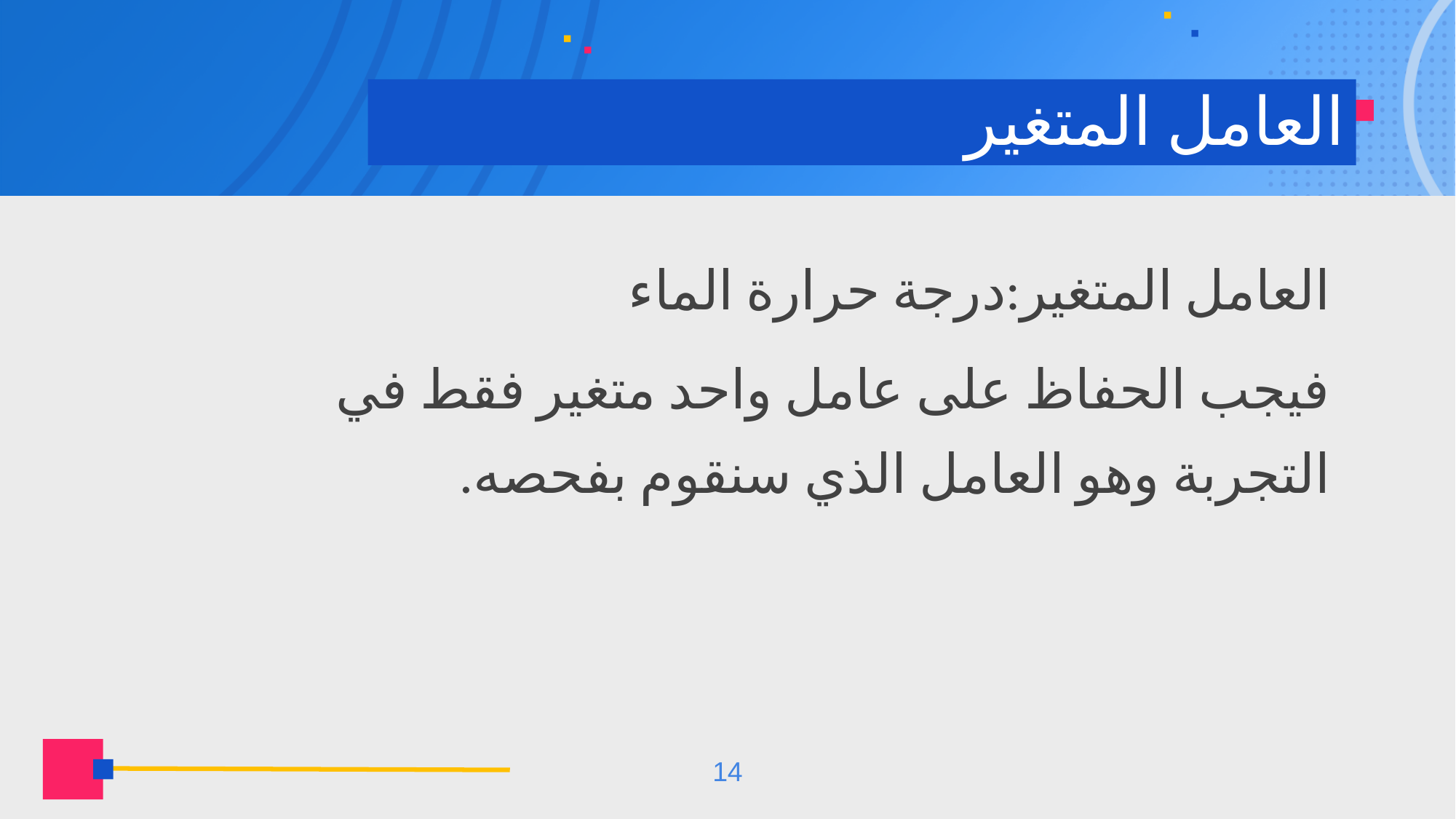

# العامل المتغير
العامل المتغير:درجة حرارة الماء
فيجب الحفاظ على عامل واحد متغير فقط في التجربة وهو العامل الذي سنقوم بفحصه.